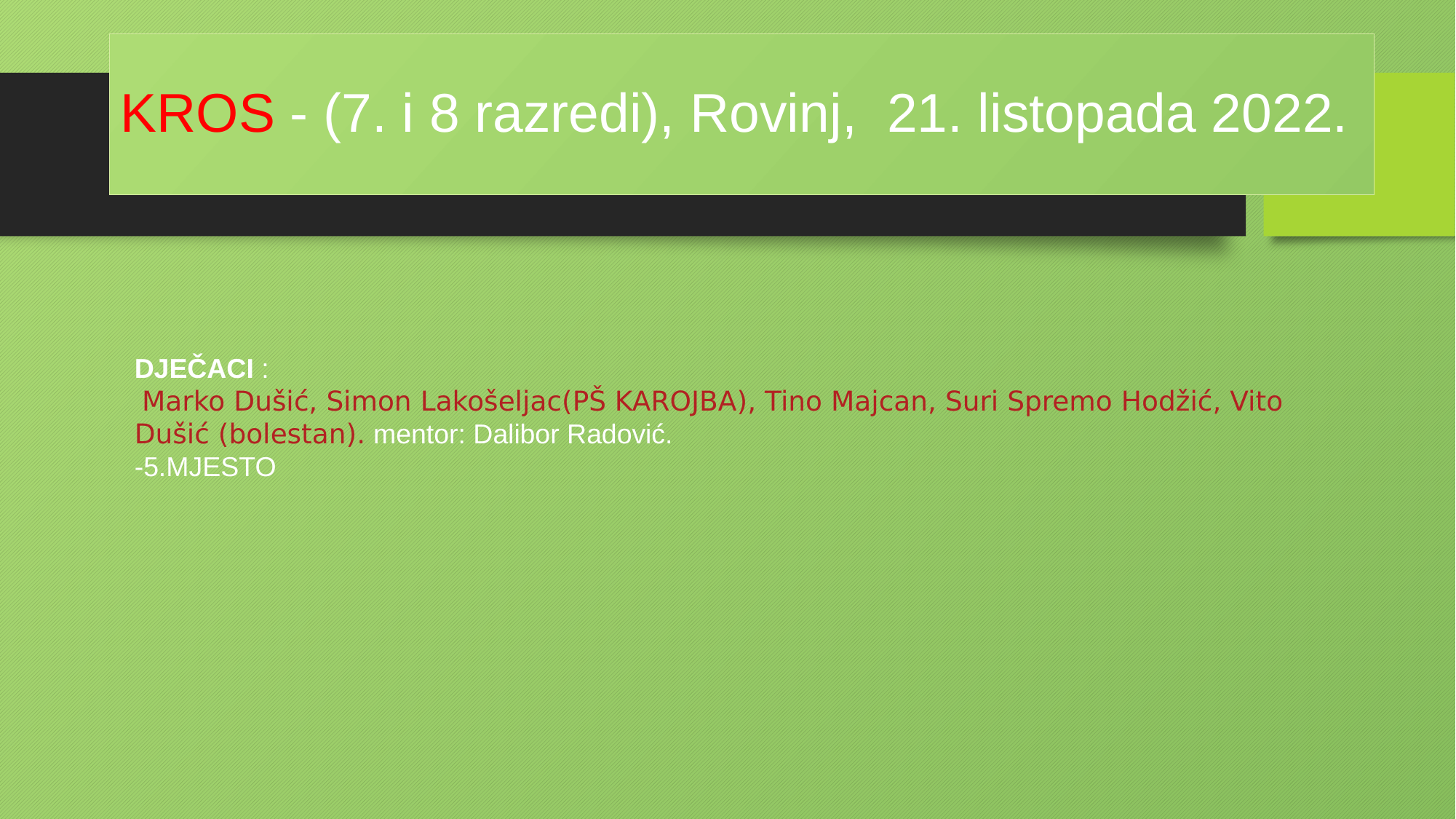

# KROS - (7. i 8 razredi), Rovinj,  21. listopada 2022.

DJEČACI :
 Marko Dušić, Simon Lakošeljac(PŠ KAROJBA), Tino Majcan, Suri Spremo Hodžić, Vito Dušić (bolestan). mentor: Dalibor Radović.
-5.MJESTO